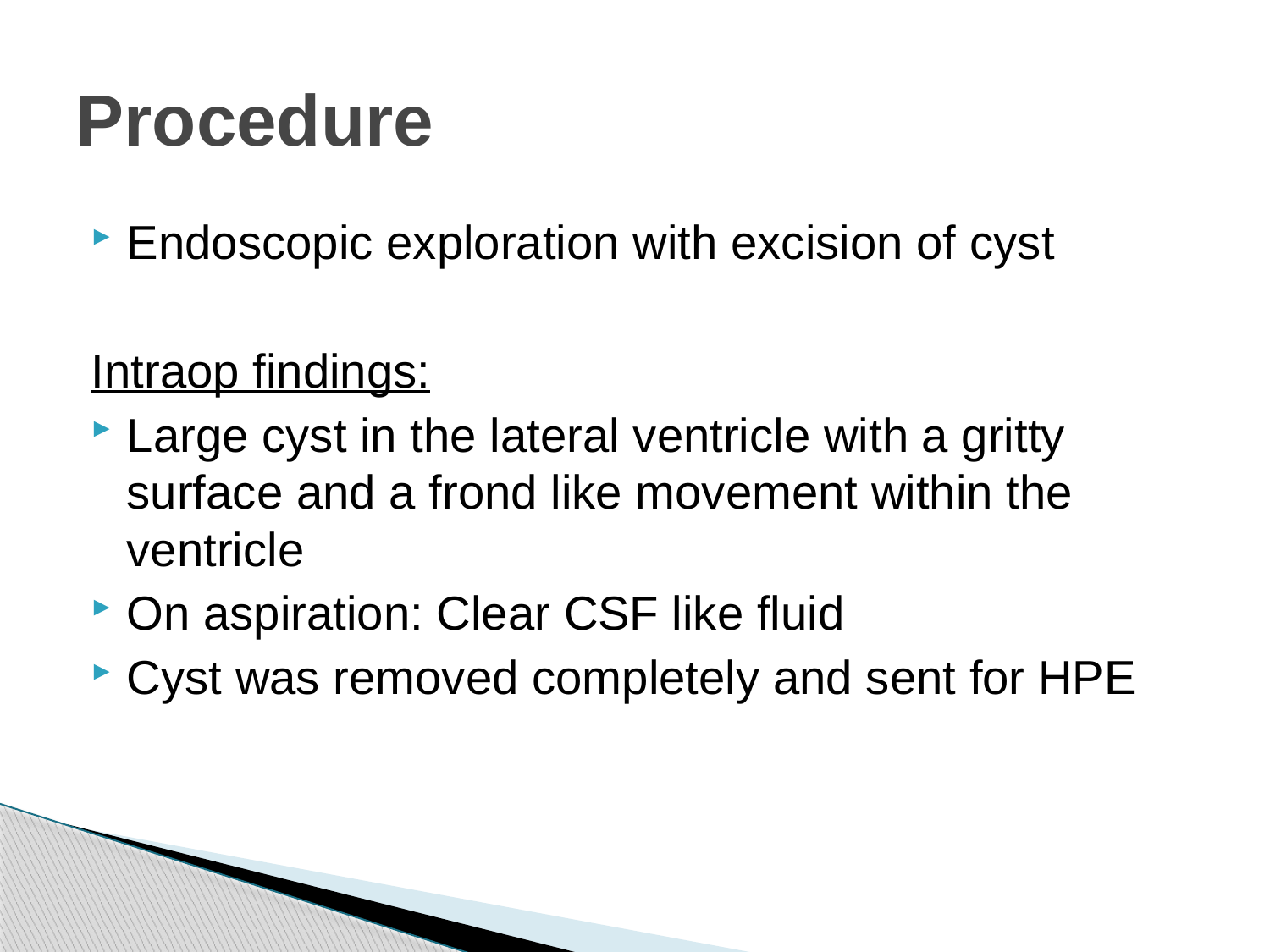

# Procedure
Endoscopic exploration with excision of cyst

Intraop findings:
Large cyst in the lateral ventricle with a gritty surface and a frond like movement within the ventricle
On aspiration: Clear CSF like fluid
Cyst was removed completely and sent for HPE